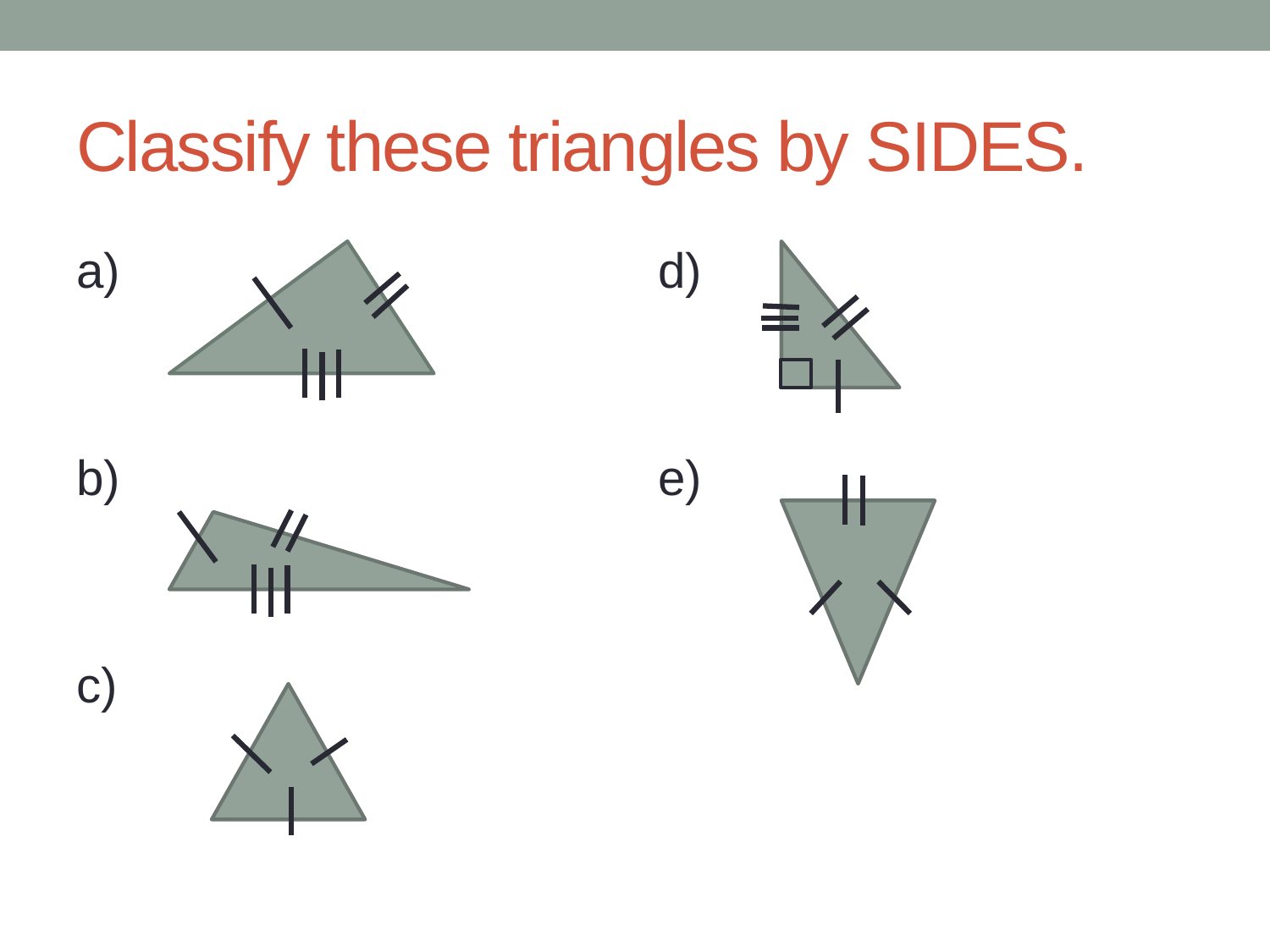

# Classify these triangles by SIDES.
a)

b)

c)

d)

e)